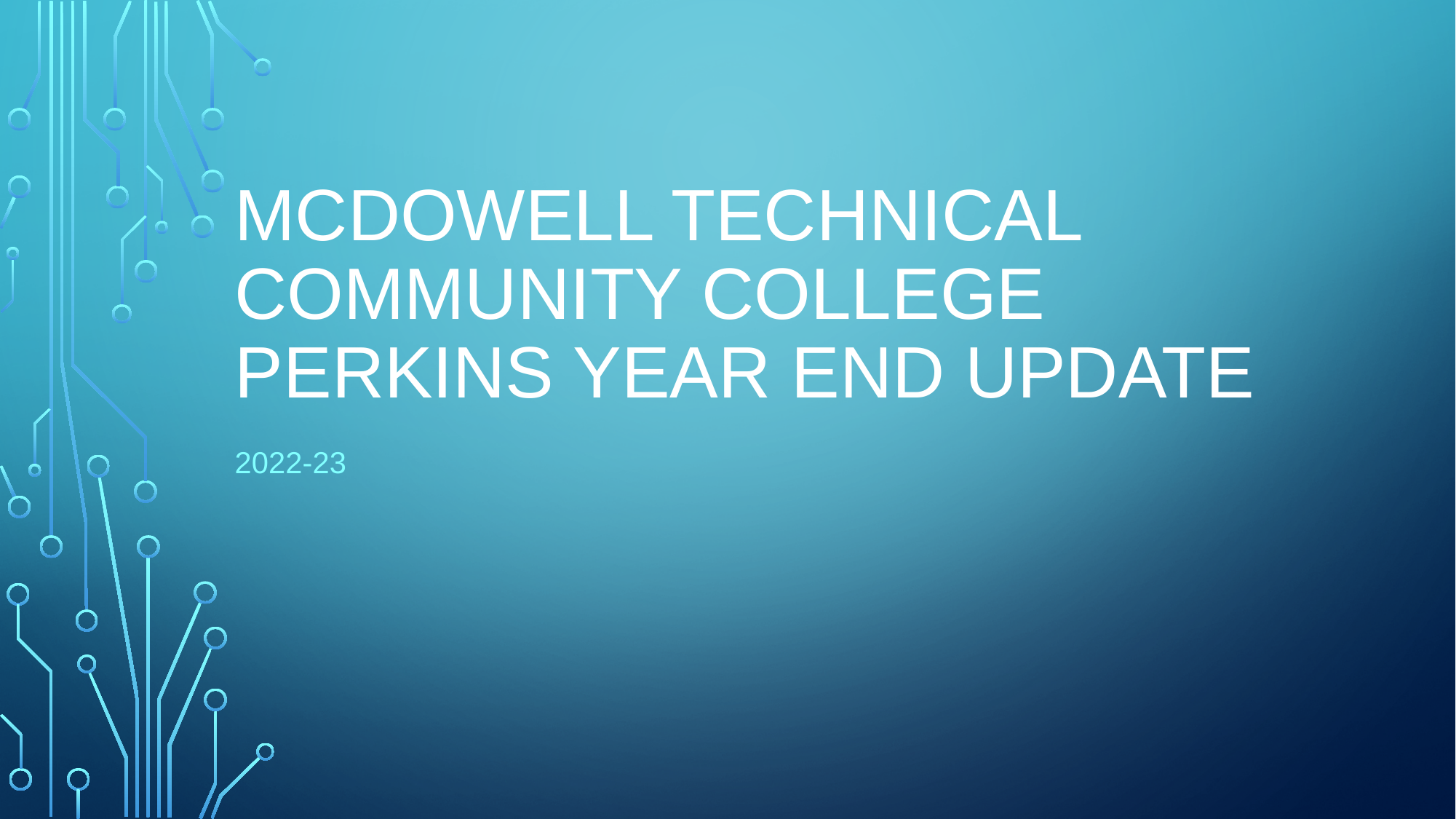

# MCdowell technical community college PERKINS YEAR END UPDATE
2022-23